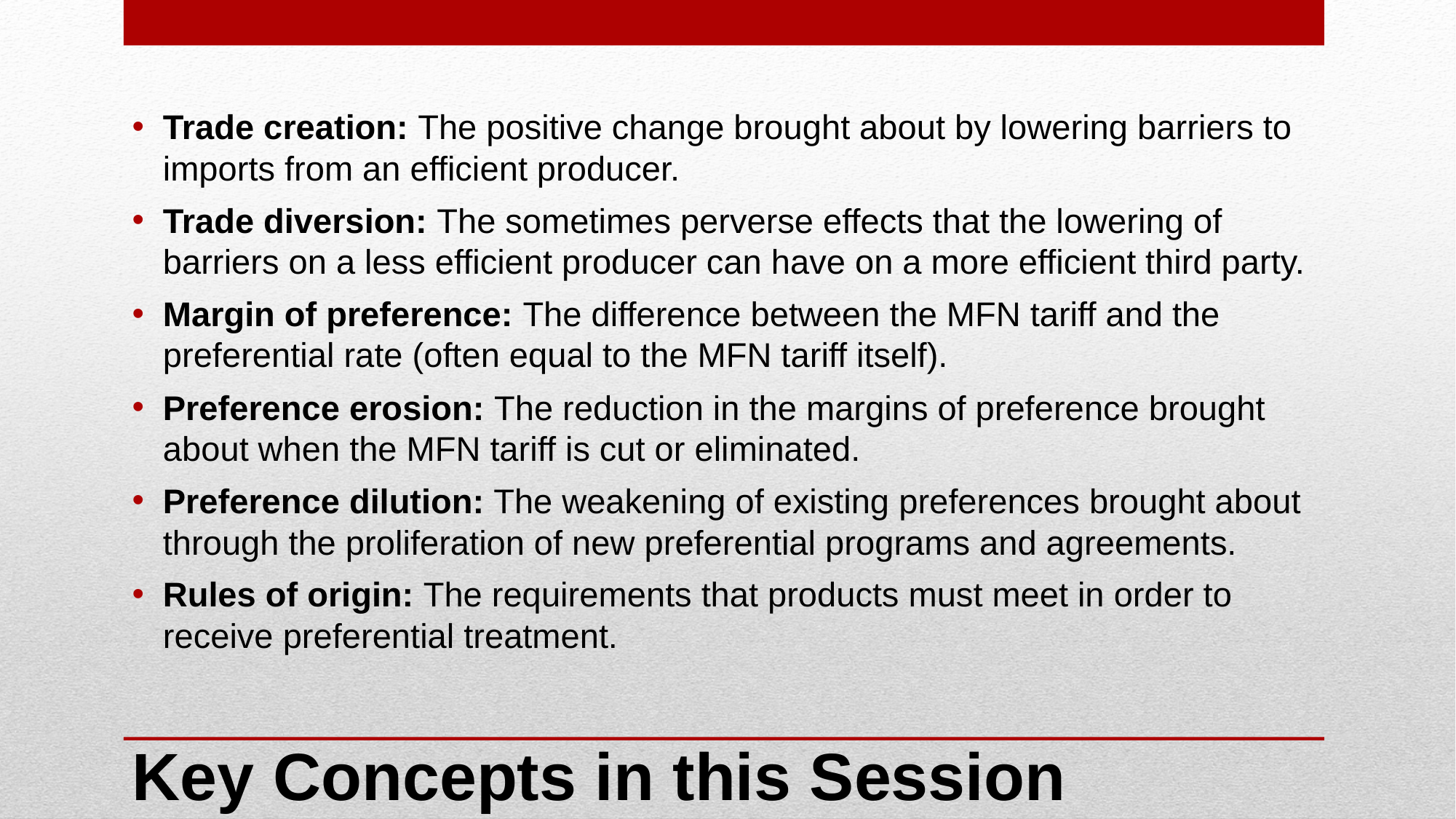

Trade creation: The positive change brought about by lowering barriers to imports from an efficient producer.
Trade diversion: The sometimes perverse effects that the lowering of barriers on a less efficient producer can have on a more efficient third party.
Margin of preference: The difference between the MFN tariff and the preferential rate (often equal to the MFN tariff itself).
Preference erosion: The reduction in the margins of preference brought about when the MFN tariff is cut or eliminated.
Preference dilution: The weakening of existing preferences brought about through the proliferation of new preferential programs and agreements.
Rules of origin: The requirements that products must meet in order to receive preferential treatment.
# Key Concepts in this Session